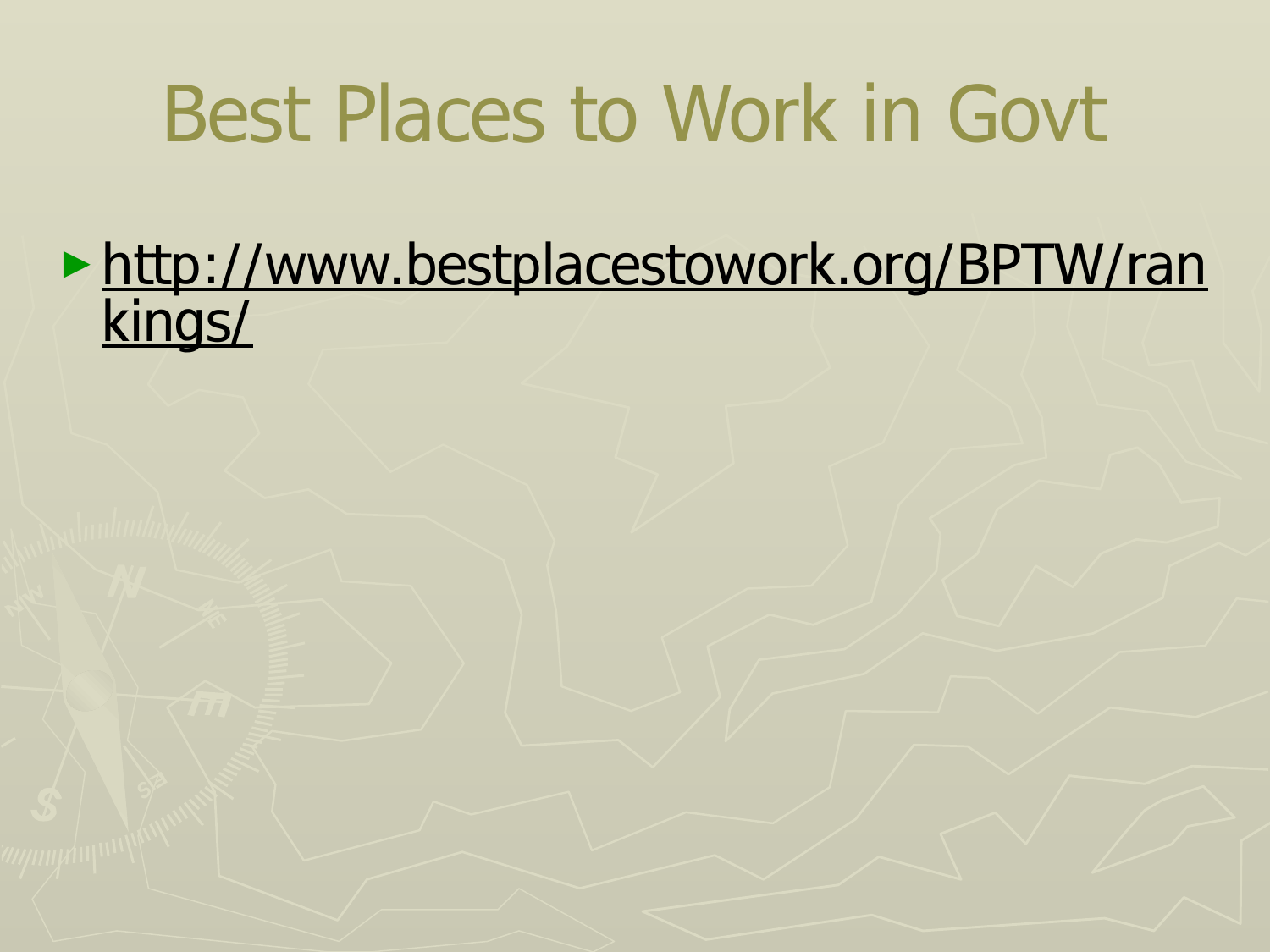

# Best Places to Work in Govt
http://www.bestplacestowork.org/BPTW/rankings/